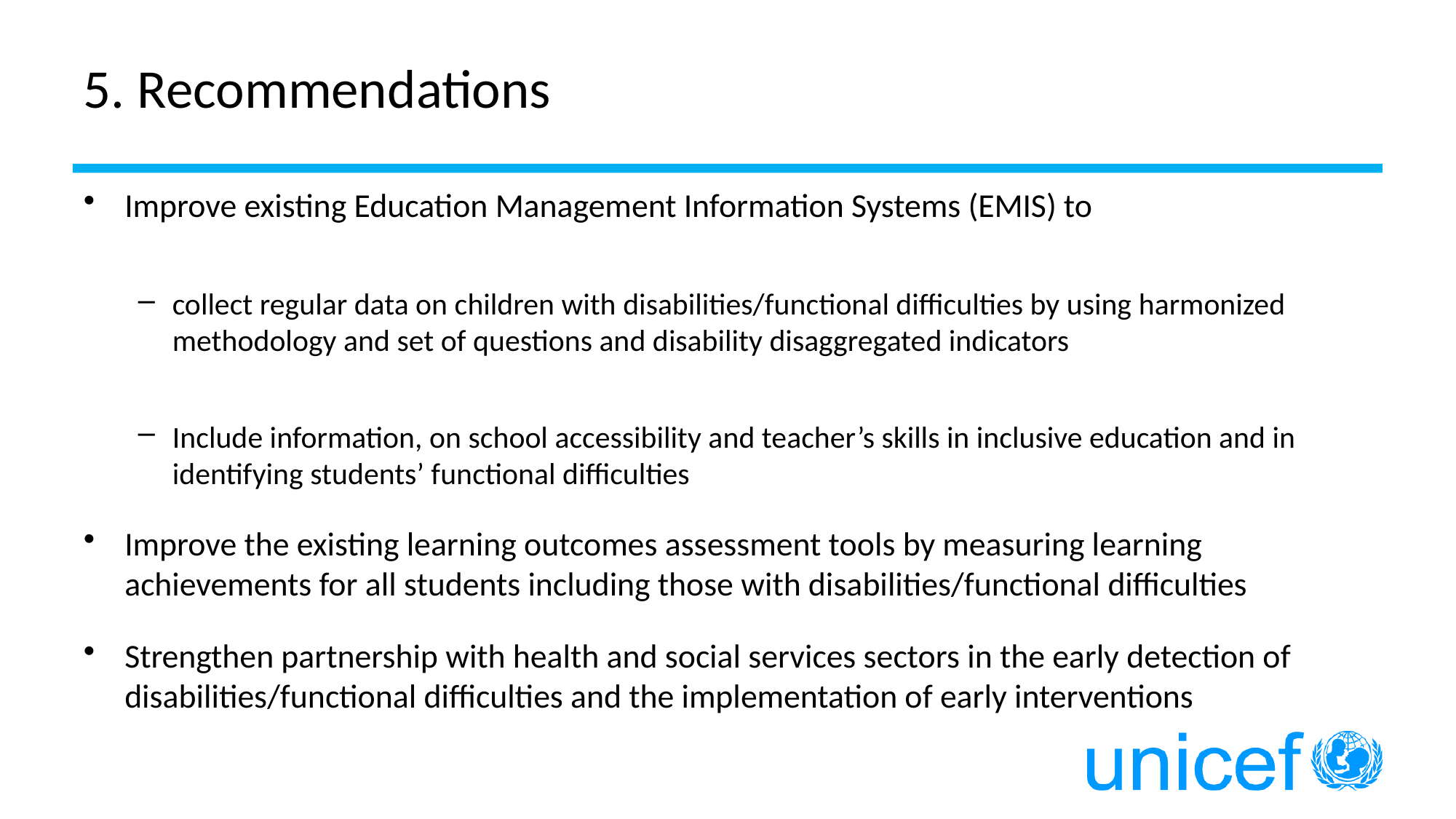

# 5. Recommendations
Improve existing Education Management Information Systems (EMIS) to

collect regular data on children with disabilities/functional difficulties by using harmonized methodology and set of questions and disability disaggregated indicators

Include information, on school accessibility and teacher’s skills in inclusive education and in identifying students’ functional difficulties

Improve the existing learning outcomes assessment tools by measuring learning achievements for all students including those with disabilities/functional difficulties

Strengthen partnership with health and social services sectors in the early detection of disabilities/functional difficulties and the implementation of early interventions